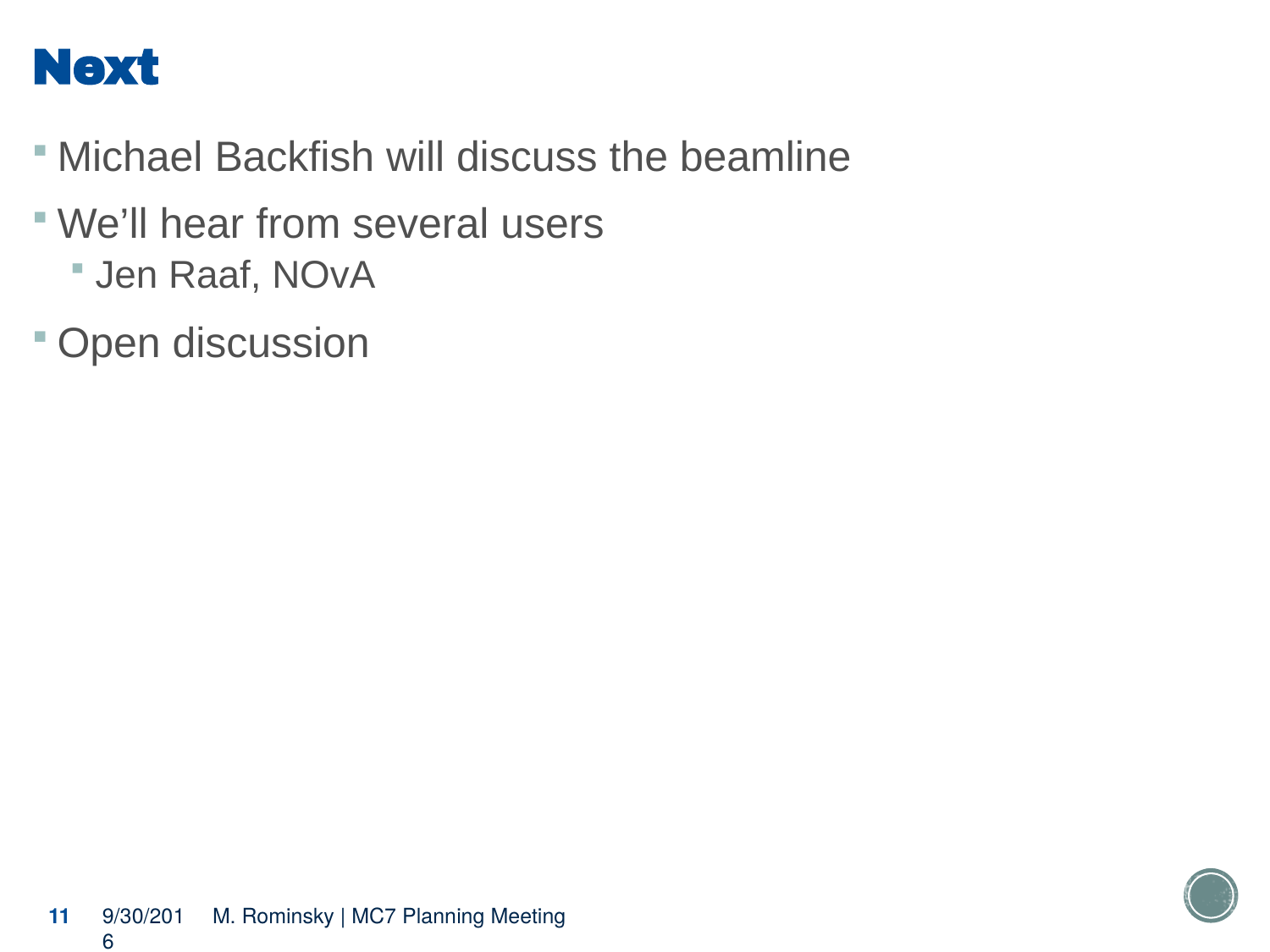

# Next
Michael Backfish will discuss the beamline
We’ll hear from several users
Jen Raaf, NOvA
Open discussion
11
9/30/2016
M. Rominsky | MC7 Planning Meeting